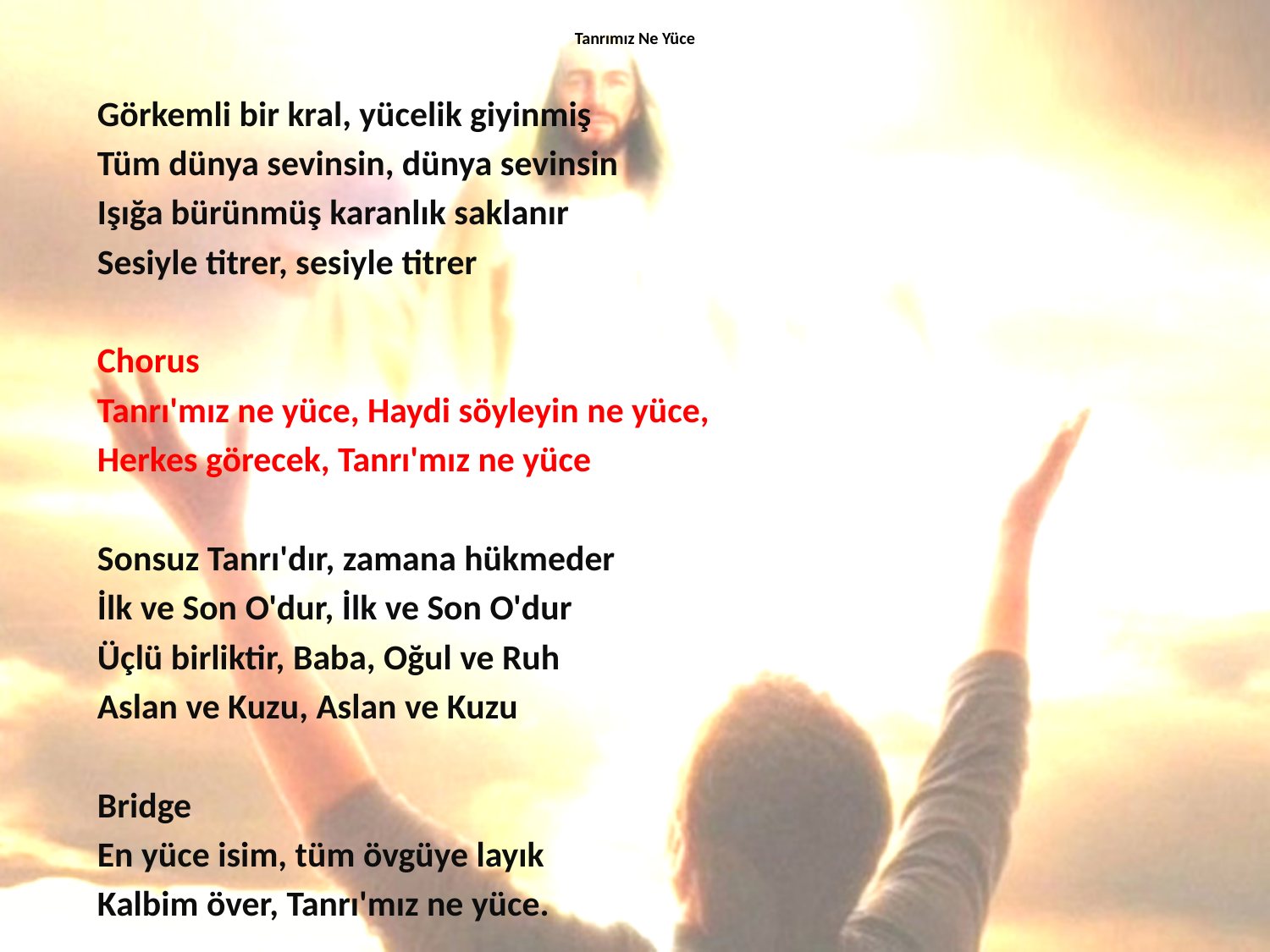

# Tanrımız Ne Yüce
Görkemli bir kral, yücelik giyinmiş
Tüm dünya sevinsin, dünya sevinsin
Işığa bürünmüş karanlık saklanır
Sesiyle titrer, sesiyle titrer

Chorus
Tanrı'mız ne yüce, Haydi söyleyin ne yüce,
Herkes görecek, Tanrı'mız ne yüce

Sonsuz Tanrı'dır, zamana hükmeder
İlk ve Son O'dur, İlk ve Son O'dur
Üçlü birliktir, Baba, Oğul ve Ruh
Aslan ve Kuzu, Aslan ve Kuzu

Bridge
En yüce isim, tüm övgüye layık
Kalbim över, Tanrı'mız ne yüce.